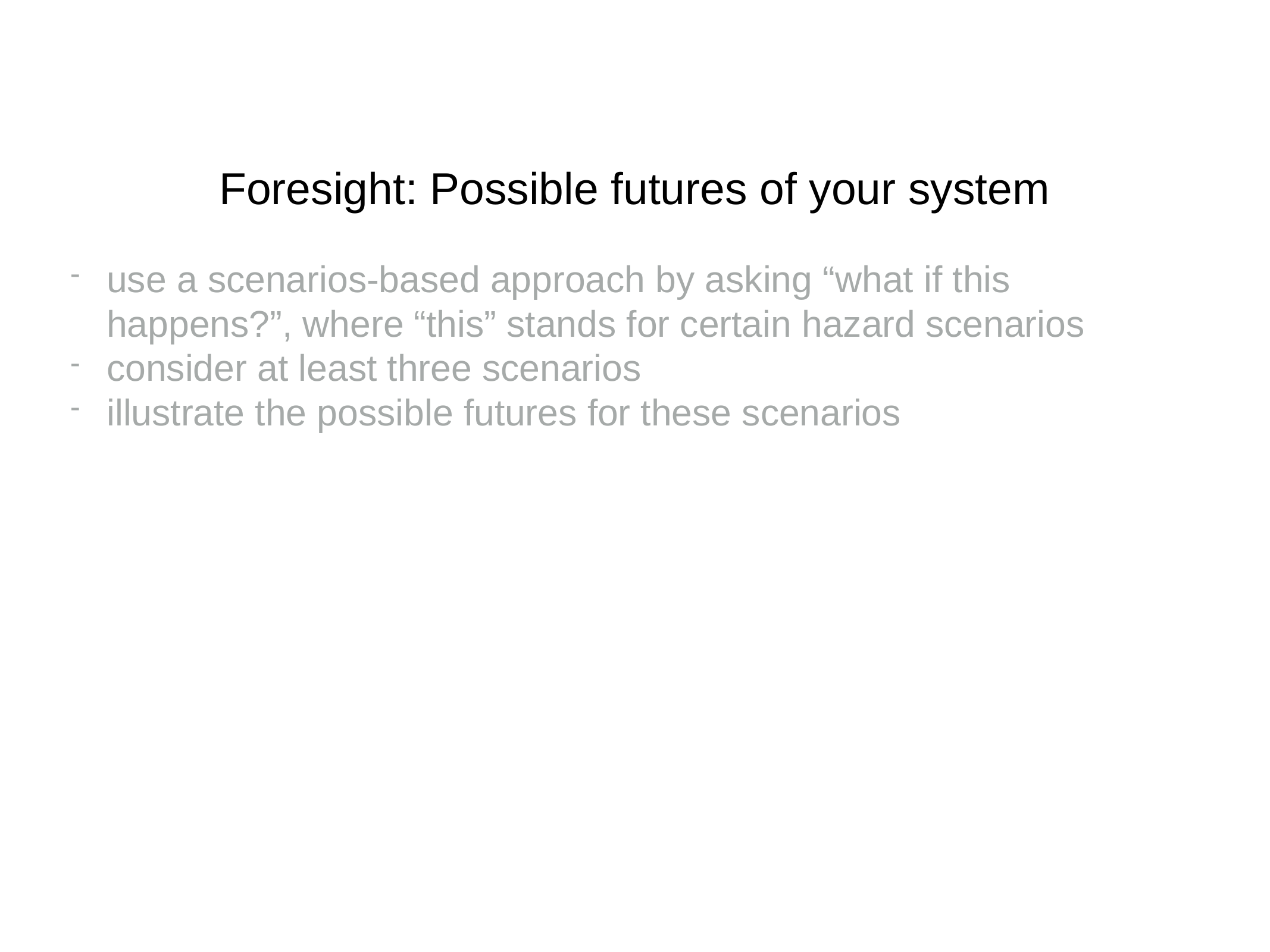

Foresight: Possible futures of your system
use a scenarios-based approach by asking “what if this happens?”, where “this” stands for certain hazard scenarios
consider at least three scenarios
illustrate the possible futures for these scenarios